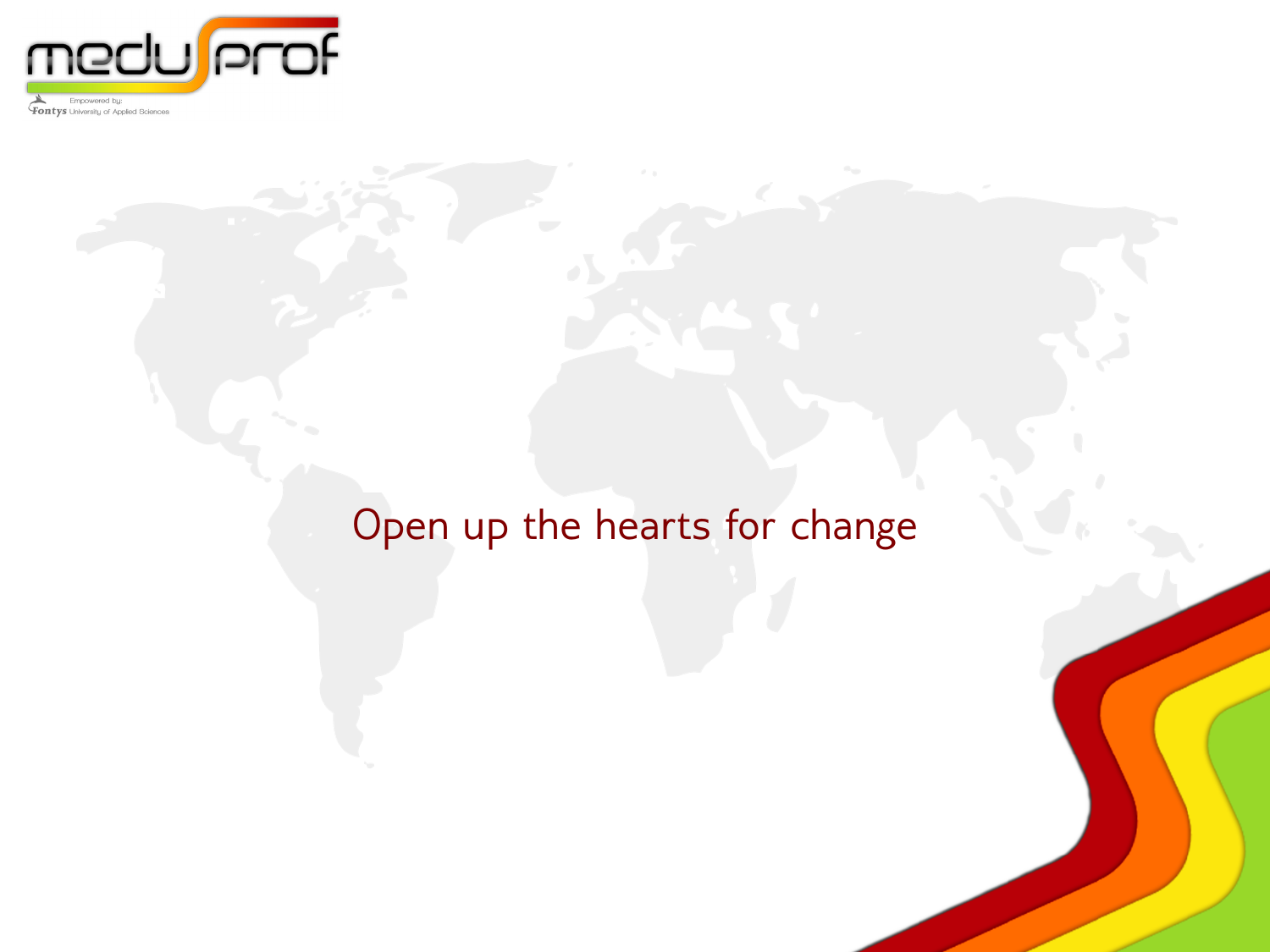

#
Open up the hearts for change